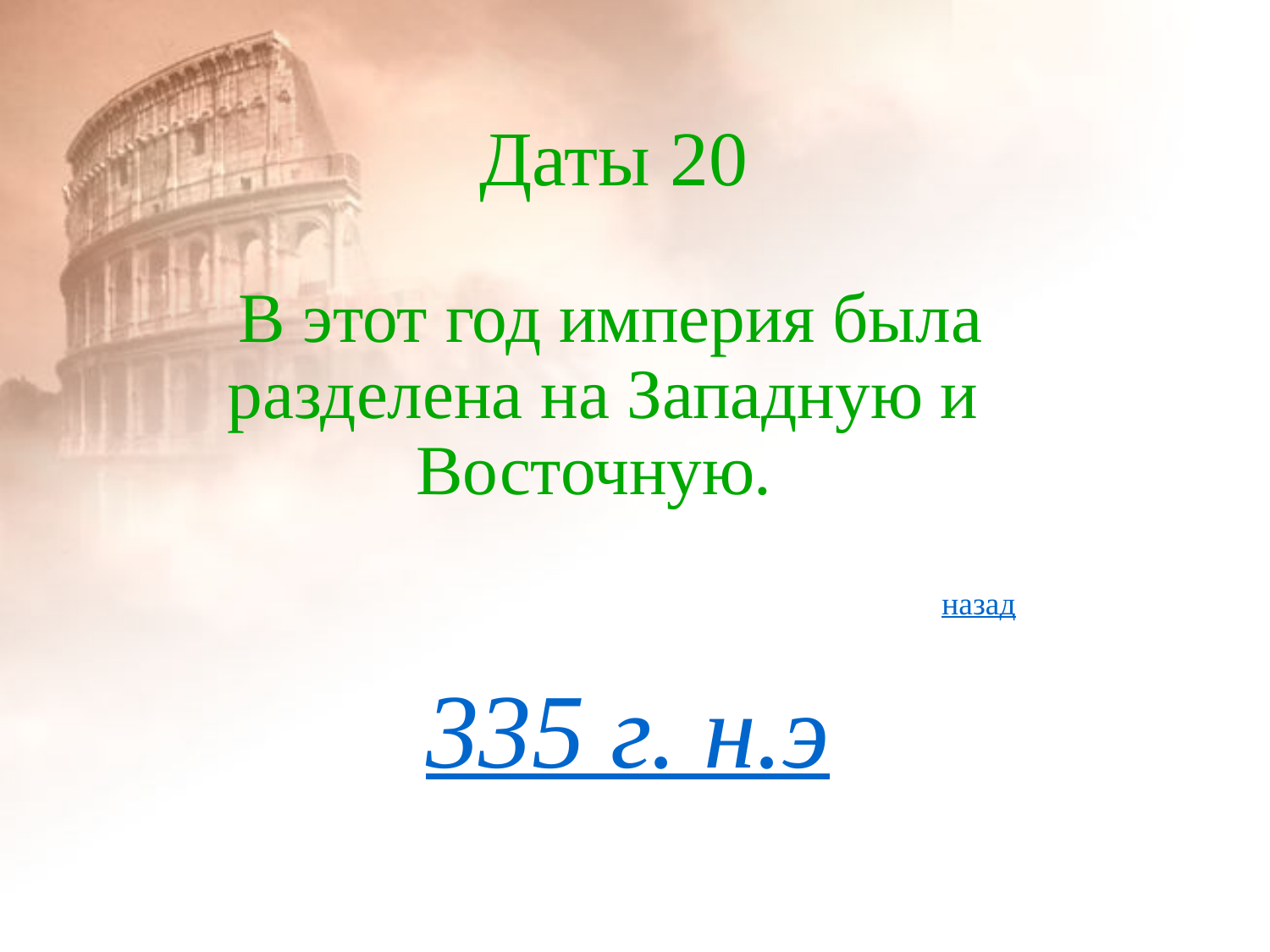

# Даты 20
 В этот год империя была разделена на Западную и Восточную.
назад
335 г. н.э